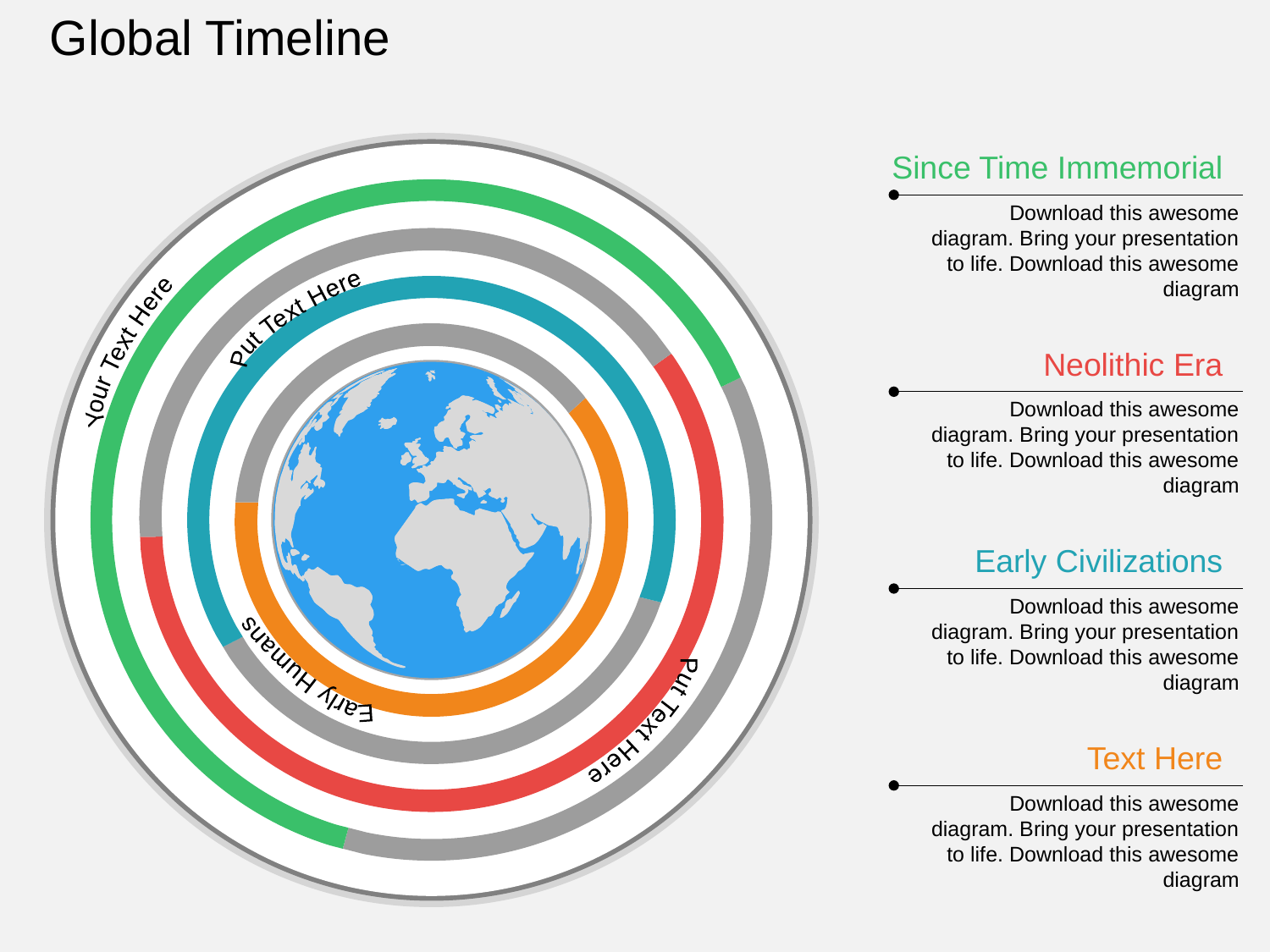

Global Timeline

Put Text Here
Your Text Here
Early Humans
 Put Text Here
Since Time Immemorial
Download this awesome diagram. Bring your presentation to life. Download this awesome diagram
Neolithic Era
Download this awesome diagram. Bring your presentation to life. Download this awesome diagram
Early Civilizations
Download this awesome diagram. Bring your presentation to life. Download this awesome diagram
Text Here
Download this awesome diagram. Bring your presentation to life. Download this awesome diagram